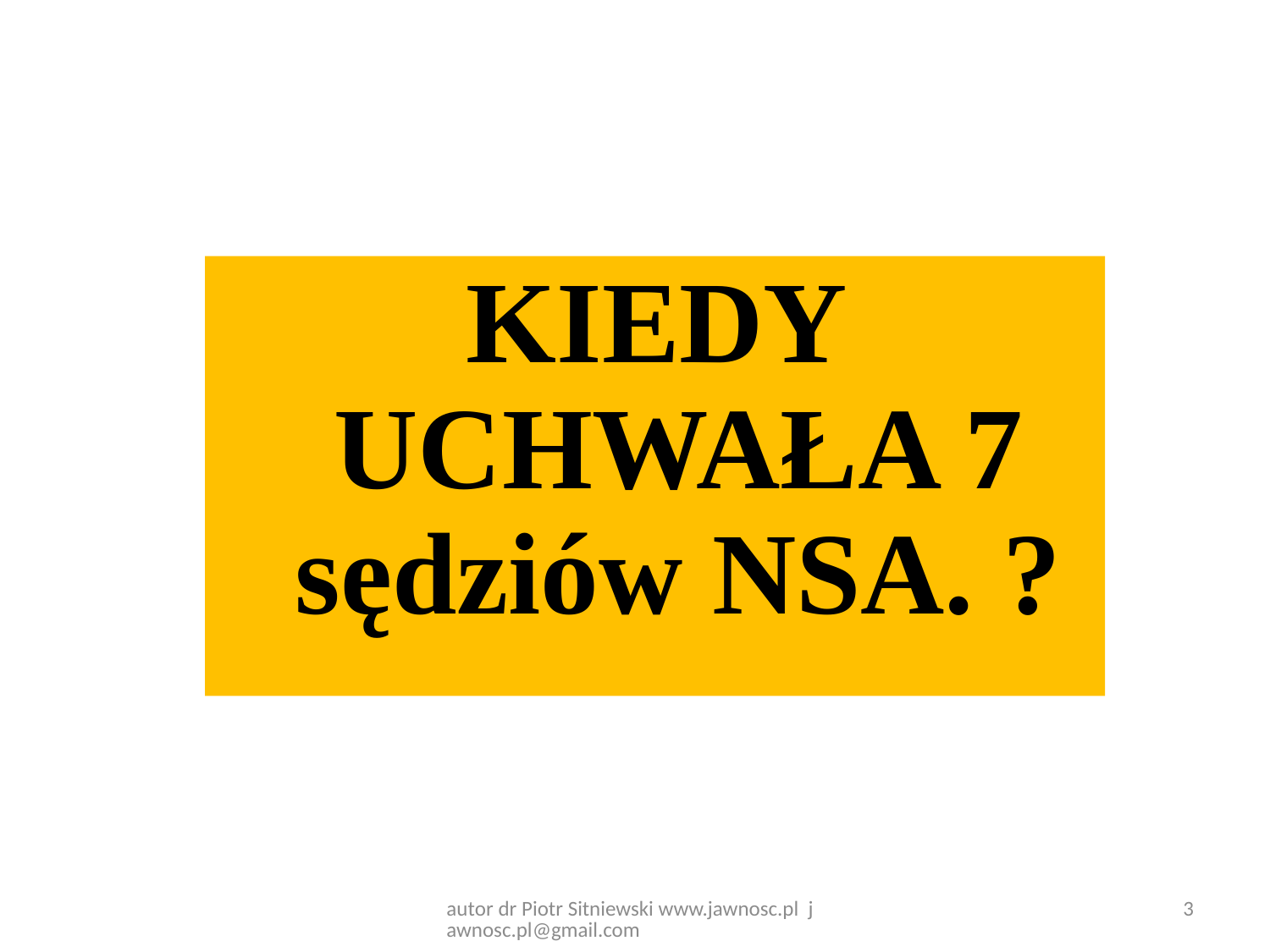

KIEDY UCHWAŁA 7 sędziów NSA. ?
3
autor dr Piotr Sitniewski www.jawnosc.pl  jawnosc.pl@gmail.com